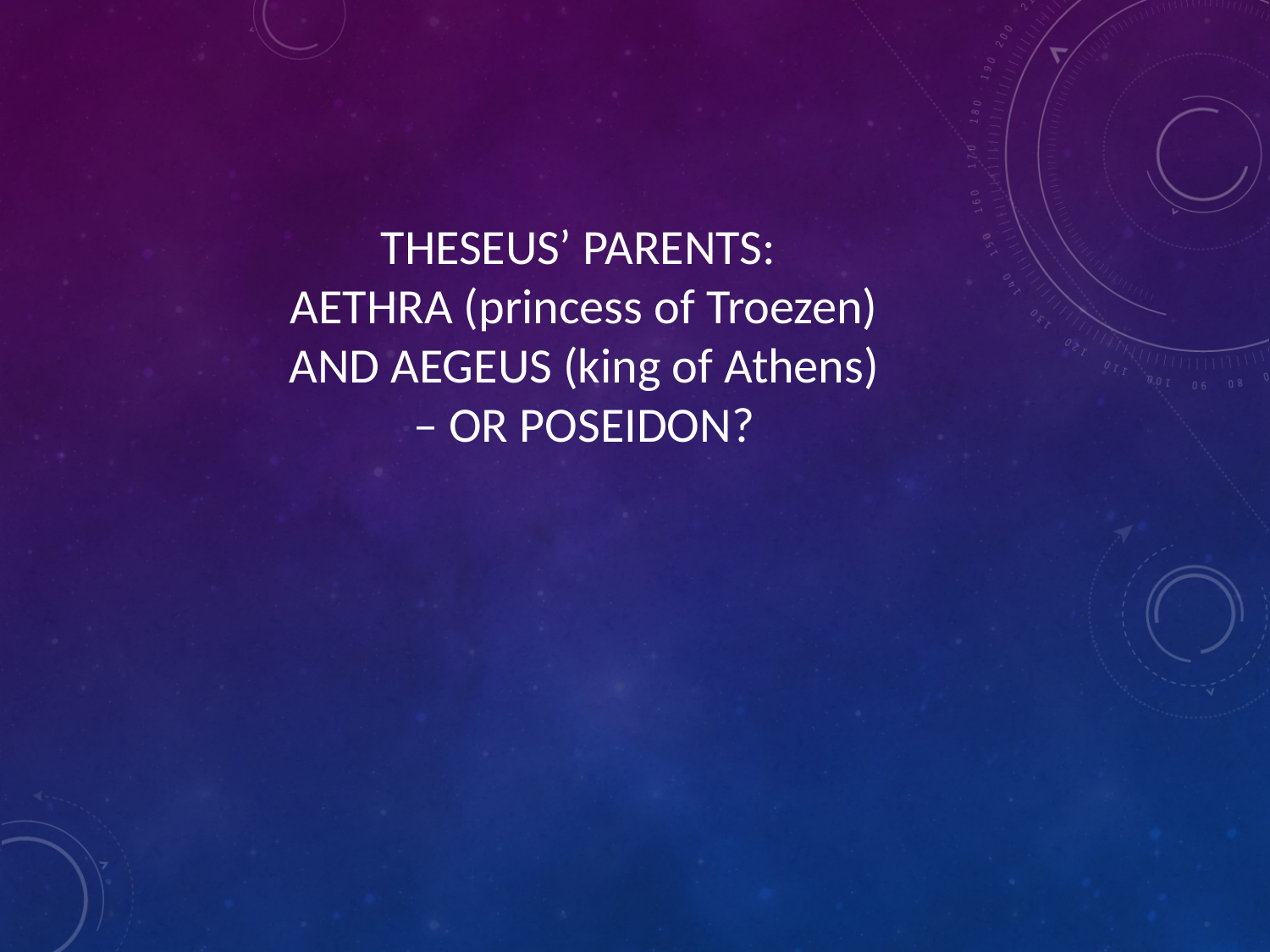

THESEUS’ PARENTS:
AETHRA (princess of Troezen) AND AEGEUS (king of Athens)
– OR POSEIDON?